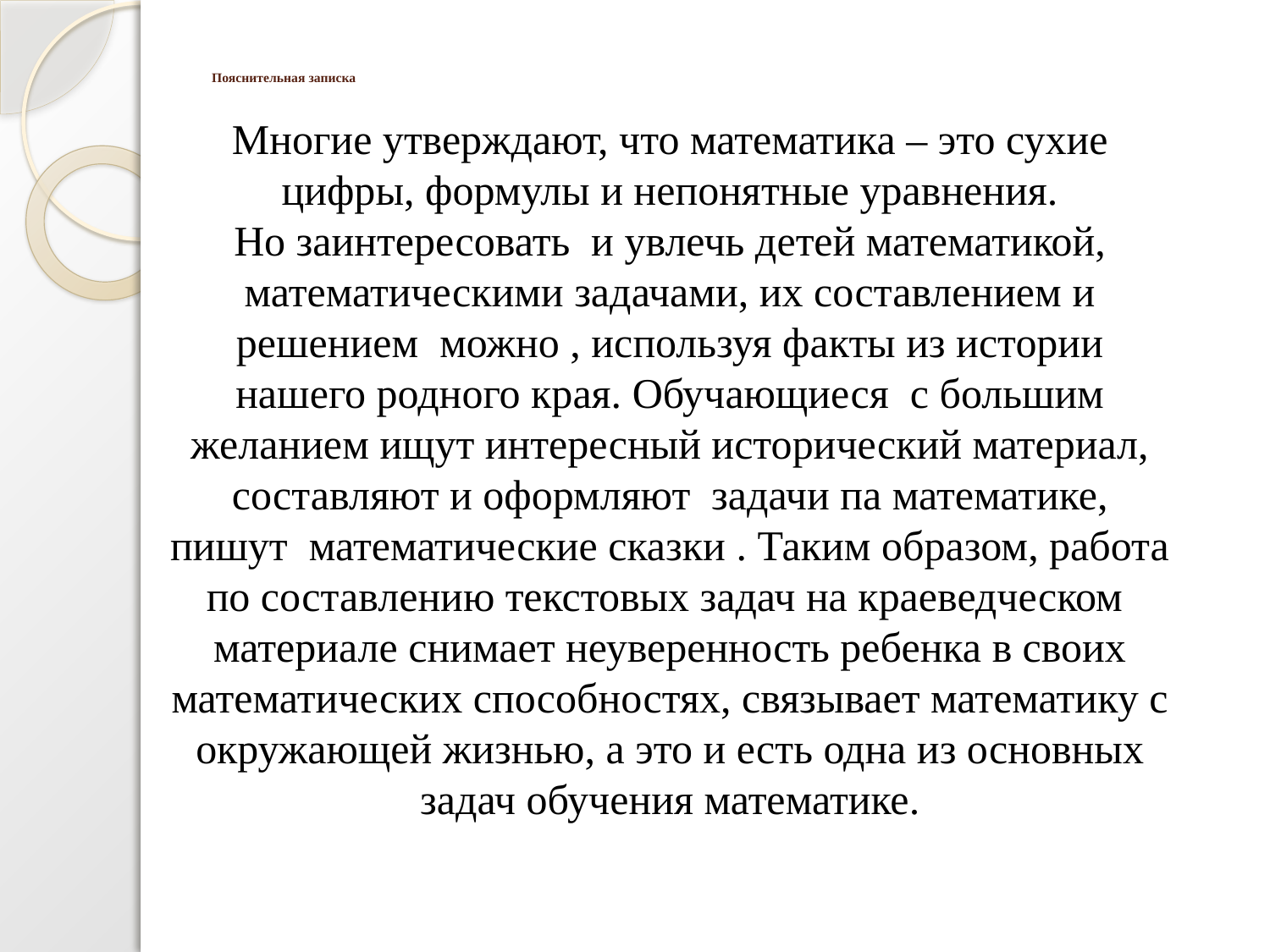

# Пояснительная записка
Многие утверждают, что математика – это сухие цифры, формулы и непонятные уравнения.
Но заинтересовать  и увлечь детей математикой, математическими задачами, их составлением и решением  можно , используя факты из истории нашего родного края. Обучающиеся  с большим желанием ищут интересный исторический материал, составляют и оформляют  задачи па математике, пишут  математические сказки . Таким образом, работа по составлению текстовых задач на краеведческом  материале снимает неуверенность ребенка в своих математических способностях, связывает математику с окружающей жизнью, а это и есть одна из основных задач обучения математике.